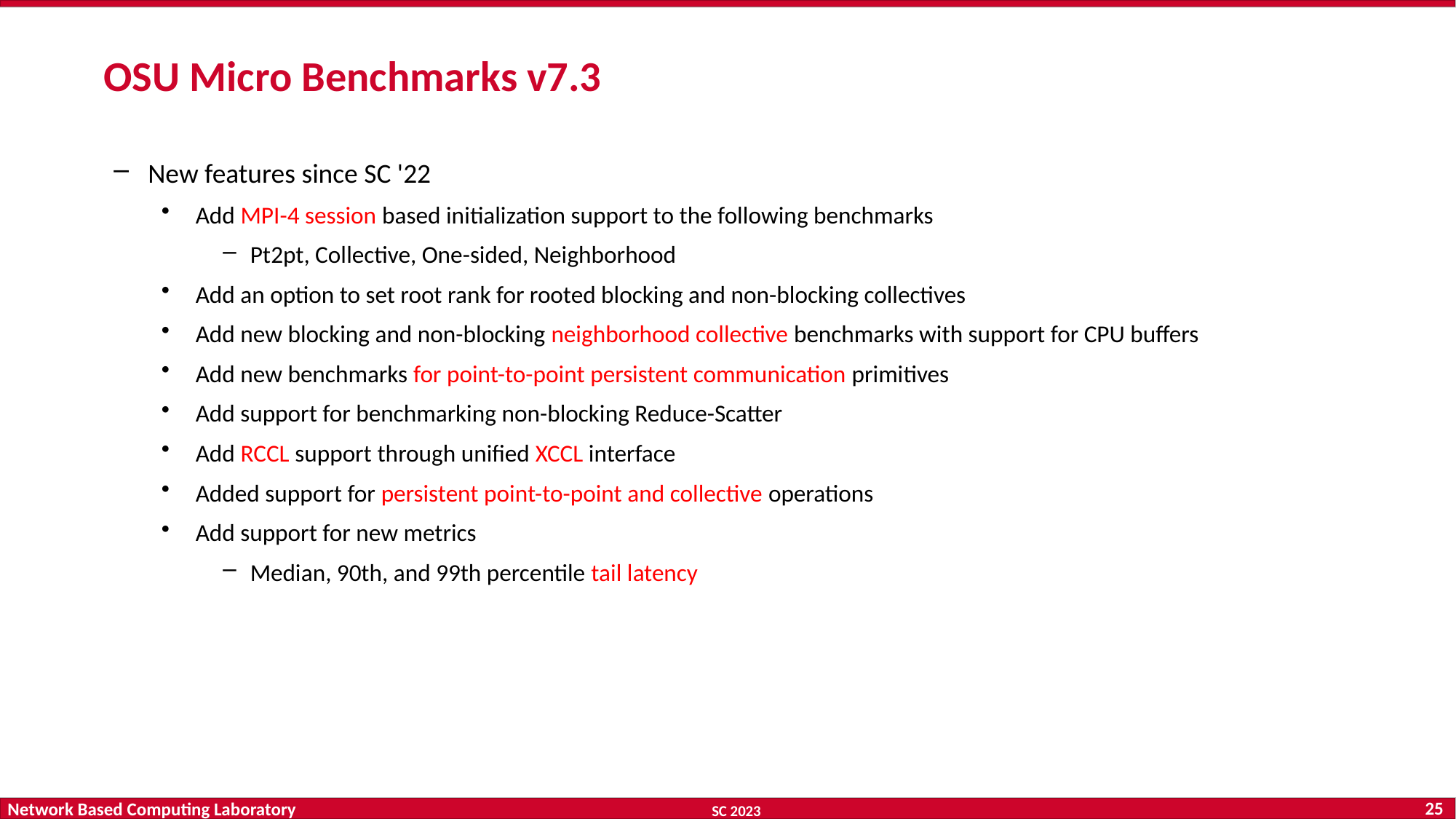

# OSU Micro Benchmarks v7.3
New features since SC '22
Add MPI-4 session based initialization support to the following benchmarks
Pt2pt, Collective, One-sided, Neighborhood
Add an option to set root rank for rooted blocking and non-blocking collectives
Add new blocking and non-blocking neighborhood collective benchmarks with support for CPU buffers
Add new benchmarks for point-to-point persistent communication primitives
Add support for benchmarking non-blocking Reduce-Scatter
Add RCCL support through unified XCCL interface
Added support for persistent point-to-point and collective operations
Add support for new metrics
Median, 90th, and 99th percentile tail latency